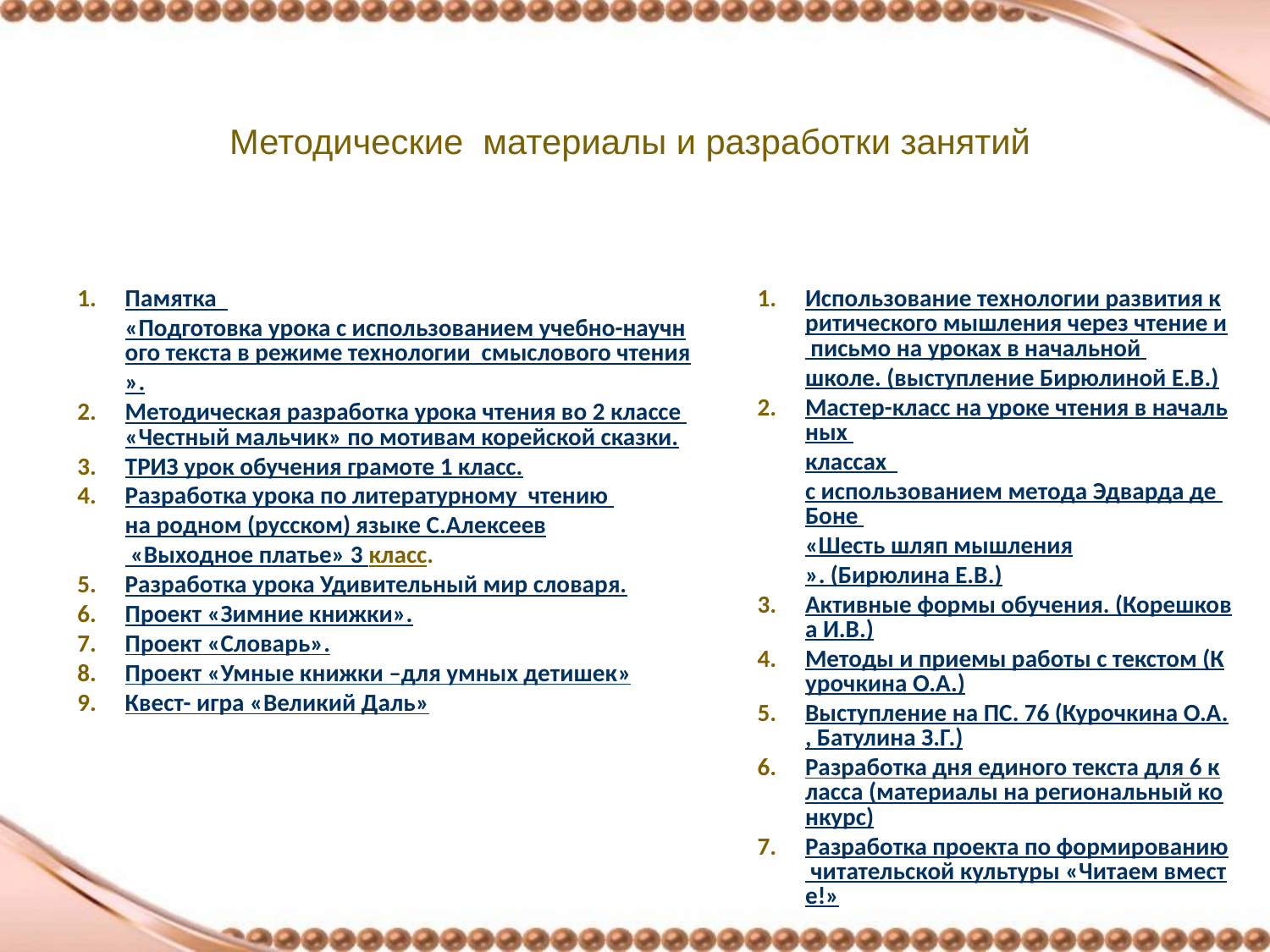

# Методические  материалы и разработки занятий
Памятка  «Подготовка урока с использованием учебно-научного текста в режиме технологии  смыслового чтения».
Методическая разработка урока чтения во 2 классе «Честный мальчик» по мотивам корейской сказки.
ТРИЗ урок обучения грамоте 1 класс.
Разработка урока по литературному  чтению
на родном (русском) языке С.Алексеев «Выходное платье» 3 класс.
Разработка урока Удивительный мир словаря.
Проект «Зимние книжки».
Проект «Словарь».
Проект «Умные книжки –для умных детишек»
Квест- игра «Великий Даль»

Использование технологии развития критического мышления через чтение и письмо на уроках в начальной школе. (выступление Бирюлиной Е.В.)
Мастер-класс на уроке чтения в начальных классах  с использованием метода Эдварда де Боне «Шесть шляп мышления». (Бирюлина Е.В.)
Активные формы обучения. (Корешкова И.В.)
Методы и приемы работы с текстом (Курочкина О.А.)
Выступление на ПС. 76 (Курочкина О.А., Батулина З.Г.)
Разработка дня единого текста для 6 класса (материалы на региональный конкурс)
Разработка проекта по формированию читательской культуры «Читаем вместе!»